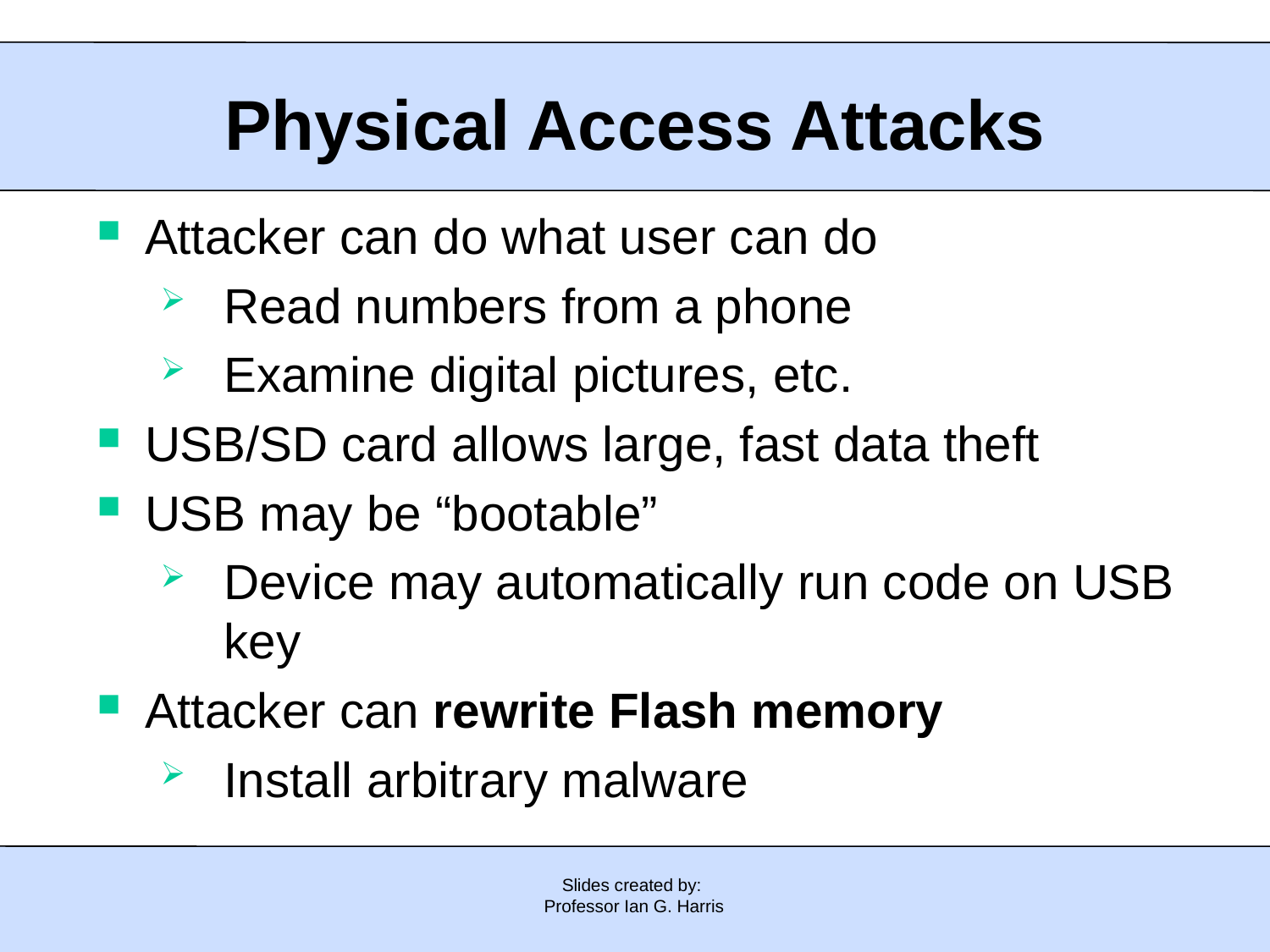

Physical Access Attacks
Attacker can do what user can do
Read numbers from a phone
Examine digital pictures, etc.
USB/SD card allows large, fast data theft
USB may be “bootable”
Device may automatically run code on USB key
Attacker can rewrite Flash memory
Install arbitrary malware
Slides created by:
Professor Ian G. Harris